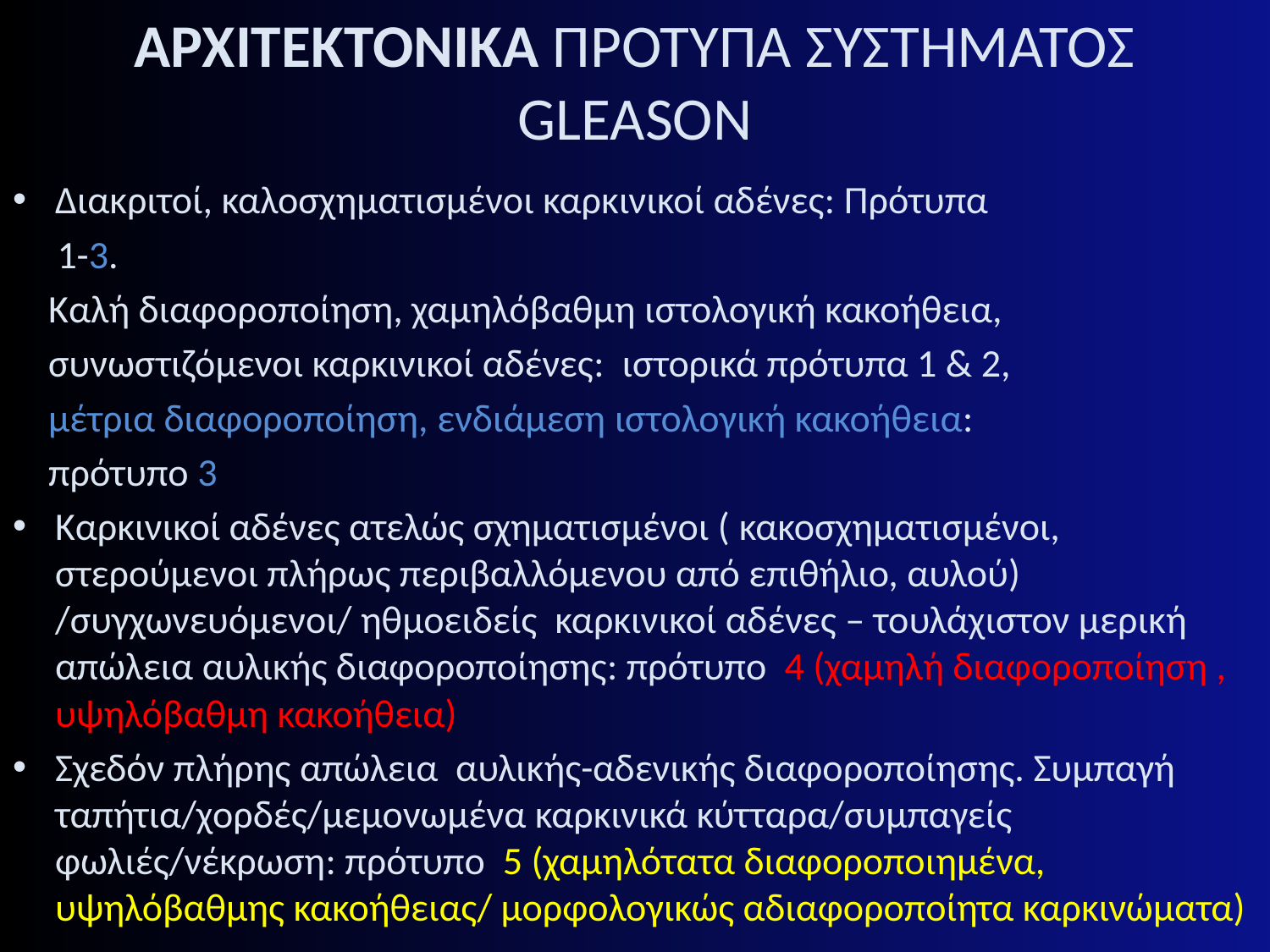

# ΑΡΧΙΤΕΚΤΟΝΙΚΑ ΠΡΟΤΥΠΑ ΣΥΣΤΗΜΑΤΟΣ GLEASON
Διακριτοί, καλοσχηματισμένοι καρκινικοί αδένες: Πρότυπα
     1-3.
    Καλή διαφοροποίηση, χαμηλόβαθμη ιστολογική κακοήθεια,
    συνωστιζόμενοι καρκινικοί αδένες:  ιστορικά πρότυπα 1 & 2,
    μέτρια διαφοροποίηση, ενδιάμεση ιστολογική κακοήθεια:
    πρότυπο 3
Καρκινικοί αδένες ατελώς σχηματισμένοι ( κακοσχηματισμένοι, στερούμενοι πλήρως περιβαλλόμενου από επιθήλιο, αυλού) /συγχωνευόμενοι/ ηθμοειδείς  καρκινικοί αδένες – τουλάχιστον μερική απώλεια αυλικής διαφοροποίησης: πρότυπο  4 (χαμηλή διαφοροποίηση , υψηλόβαθμη κακοήθεια)
Σχεδόν πλήρης απώλεια  αυλικής-αδενικής διαφοροποίησης. Συμπαγή ταπήτια/χορδές/μεμονωμένα καρκινικά κύτταρα/συμπαγείς φωλιές/νέκρωση: πρότυπο  5 (χαμηλότατα διαφοροποιημένα, υψηλόβαθμης κακοήθειας/ μορφολογικώς αδιαφοροποίητα καρκινώματα)